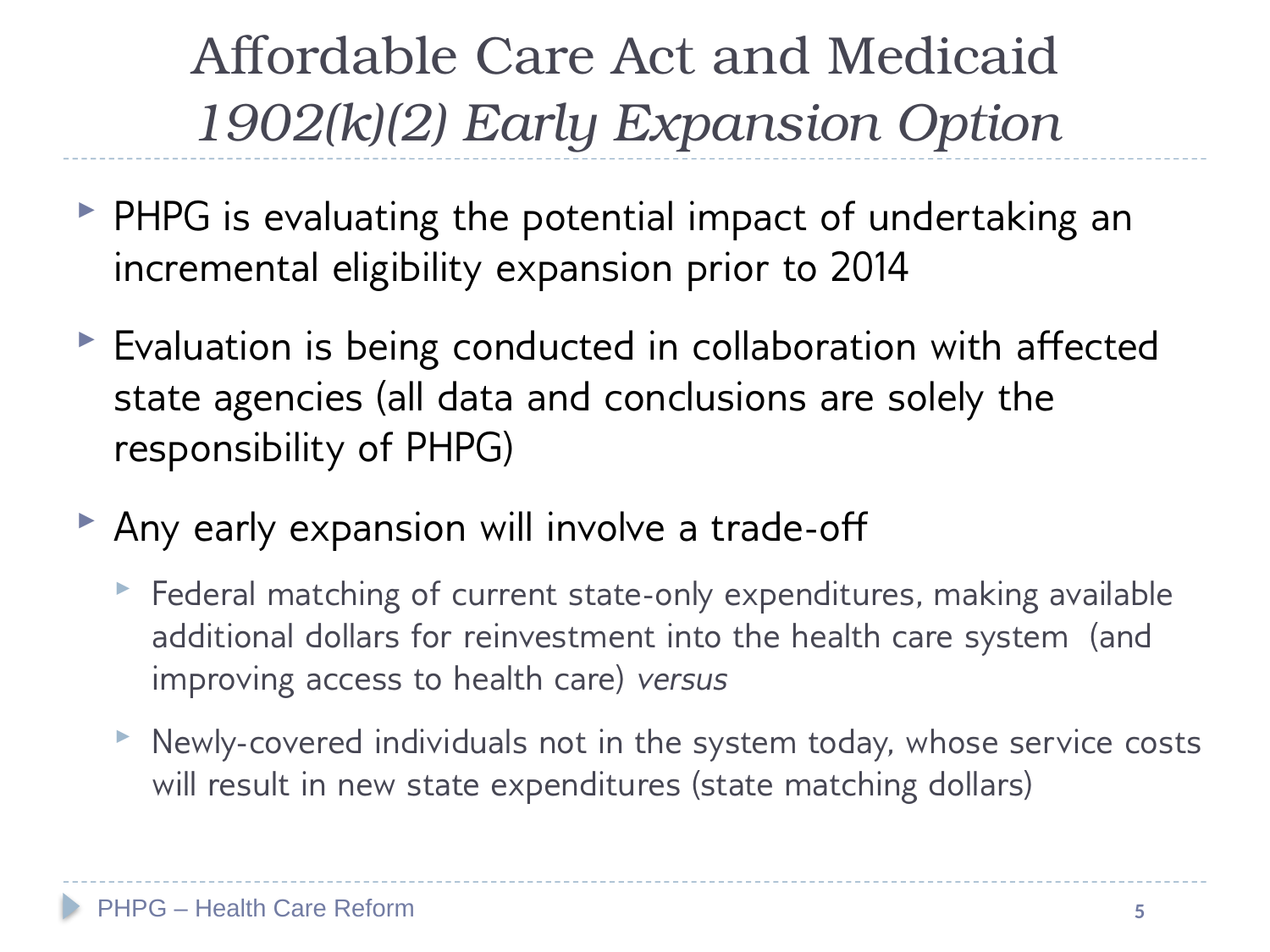

Affordable Care Act and Medicaid
1902(k)(2) Early Expansion Option
PHPG is evaluating the potential impact of undertaking an incremental eligibility expansion prior to 2014
Evaluation is being conducted in collaboration with affected state agencies (all data and conclusions are solely the responsibility of PHPG)
Any early expansion will involve a trade-off
Federal matching of current state-only expenditures, making available additional dollars for reinvestment into the health care system  (and improving access to health care) versus
Newly-covered individuals not in the system today, whose service costs will result in new state expenditures (state matching dollars)
PHPG – Health Care Reform
5